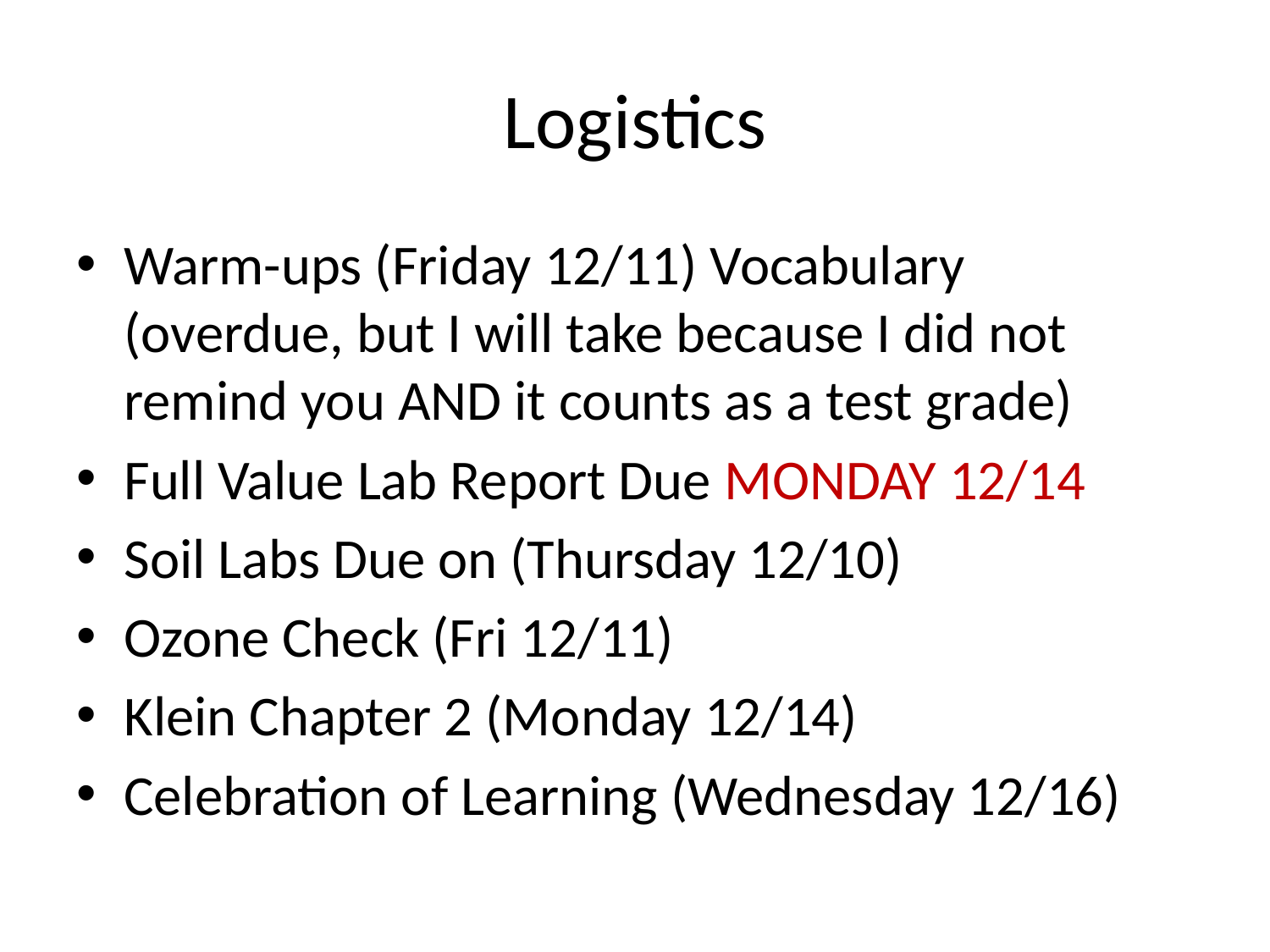

# Logistics
Warm-ups (Friday 12/11) Vocabulary (overdue, but I will take because I did not remind you AND it counts as a test grade)
Full Value Lab Report Due MONDAY 12/14
Soil Labs Due on (Thursday 12/10)
Ozone Check (Fri 12/11)
Klein Chapter 2 (Monday 12/14)
Celebration of Learning (Wednesday 12/16)